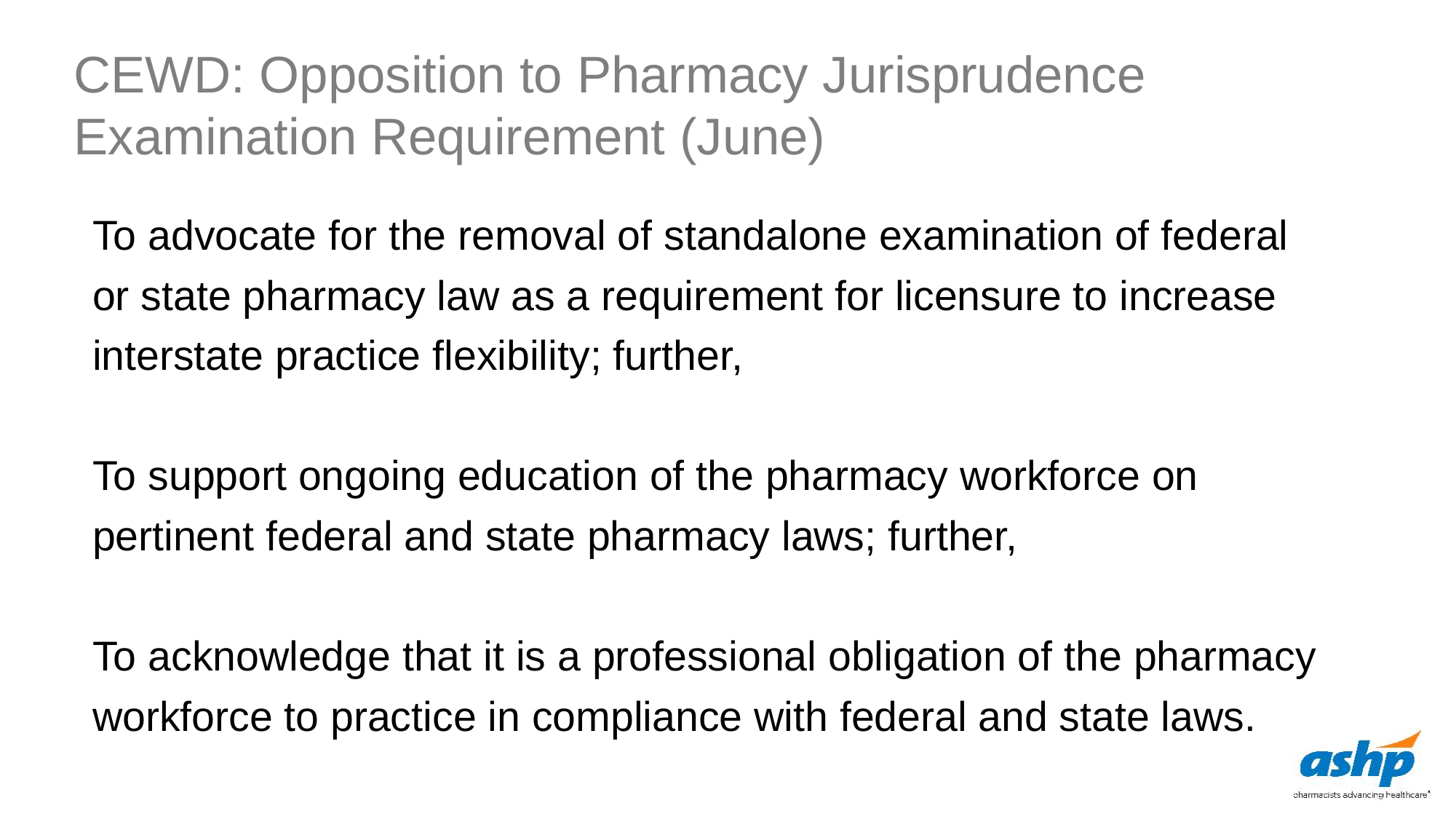

CEWD: Opposition to Pharmacy Jurisprudence Examination Requirement (June)
To advocate for the removal of standalone examination of federal or state pharmacy law as a requirement for licensure to increase interstate practice flexibility; further,

To support ongoing education of the pharmacy workforce on pertinent federal and state pharmacy laws; further,

To acknowledge that it is a professional obligation of the pharmacy workforce to practice in compliance with federal and state laws.